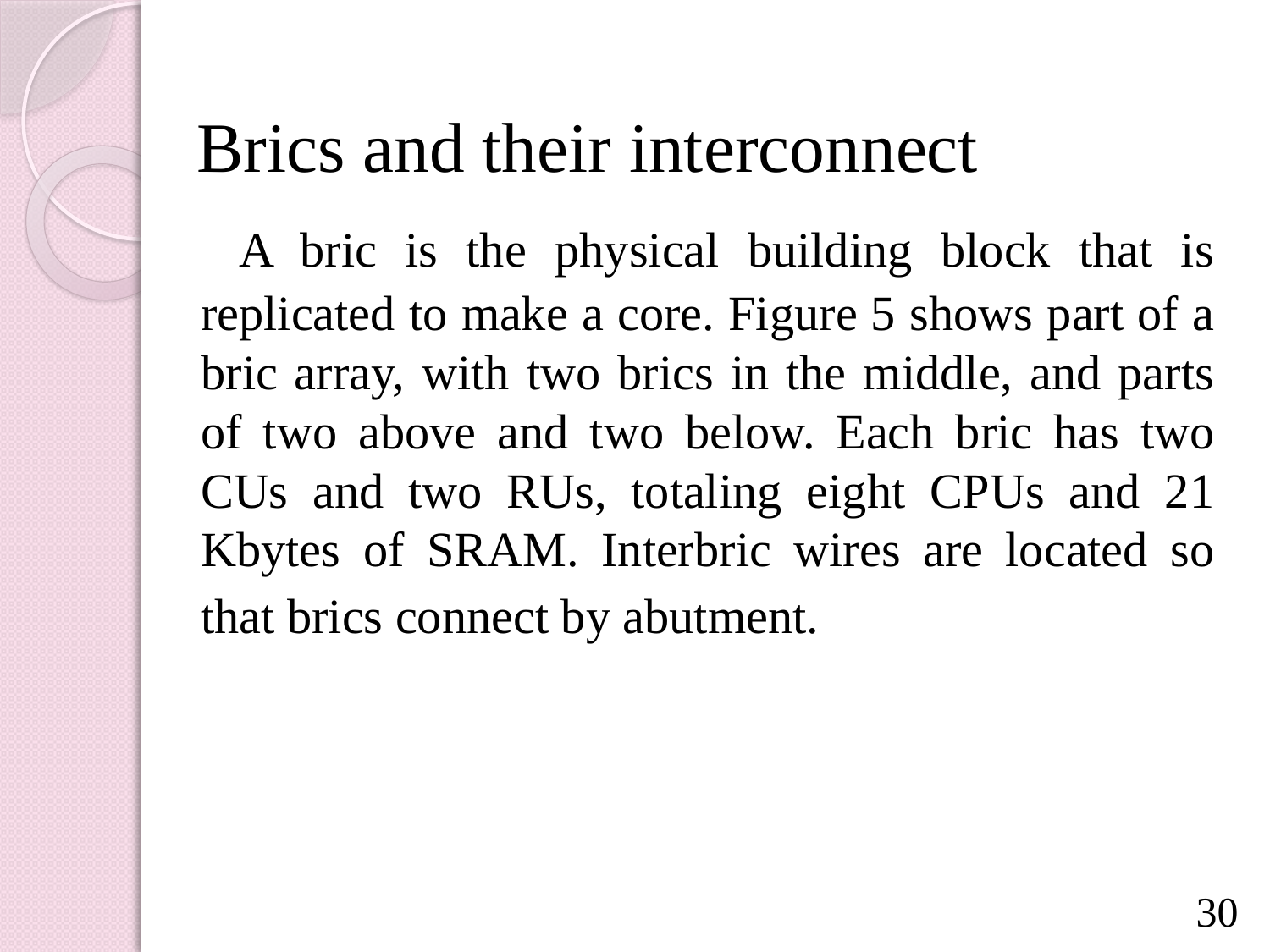

Brics and their interconnect
  A bric is the physical building block that is replicated to make a core. Figure 5 shows part of a bric array, with two brics in the middle, and parts of two above and two below. Each bric has two CUs and two RUs, totaling eight CPUs and 21 Kbytes of SRAM. Interbric wires are located so that brics connect by abutment.
30